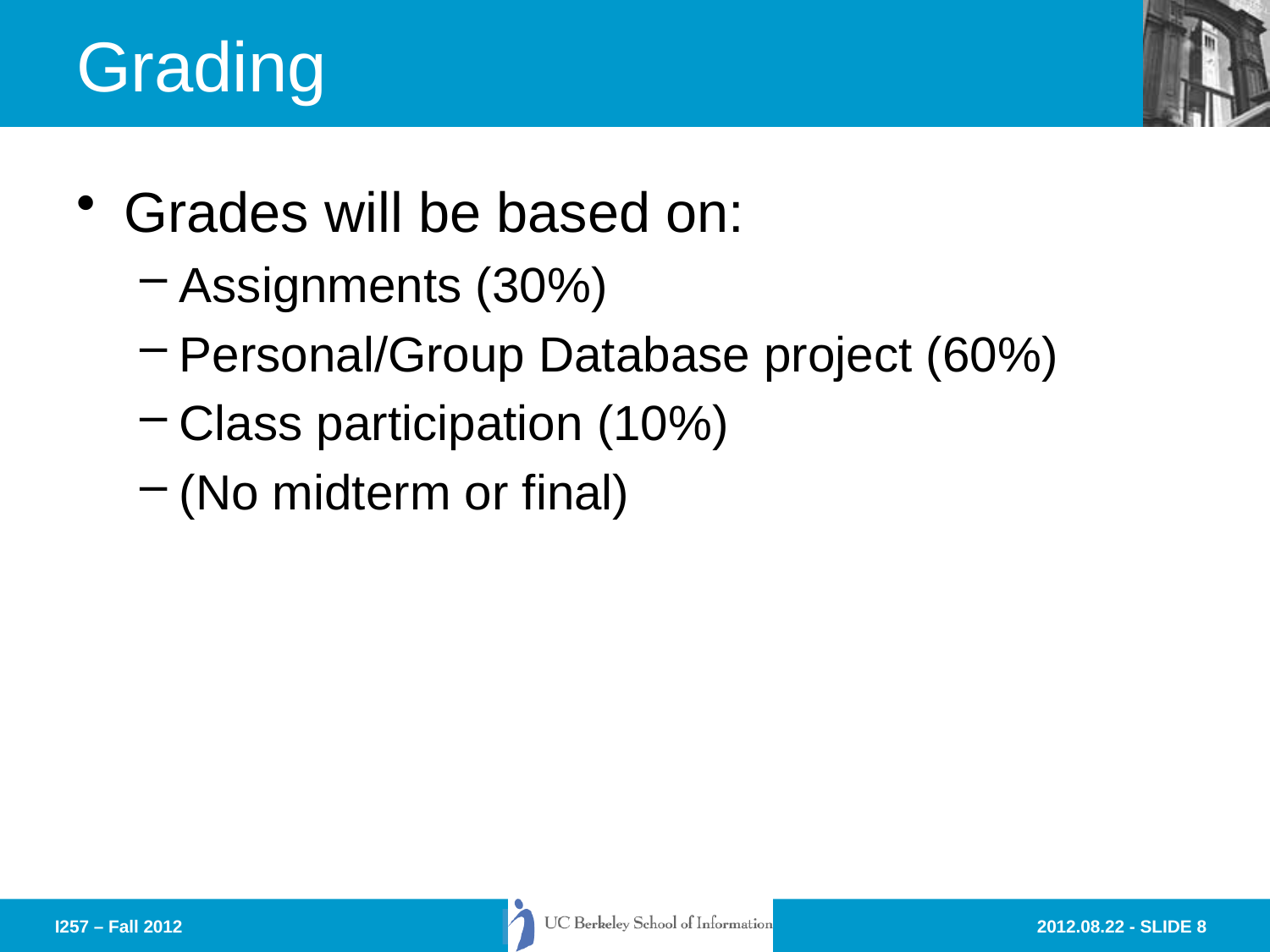

# Grading
Grades will be based on:
Assignments (30%)
Personal/Group Database project (60%)
Class participation (10%)
(No midterm or final)